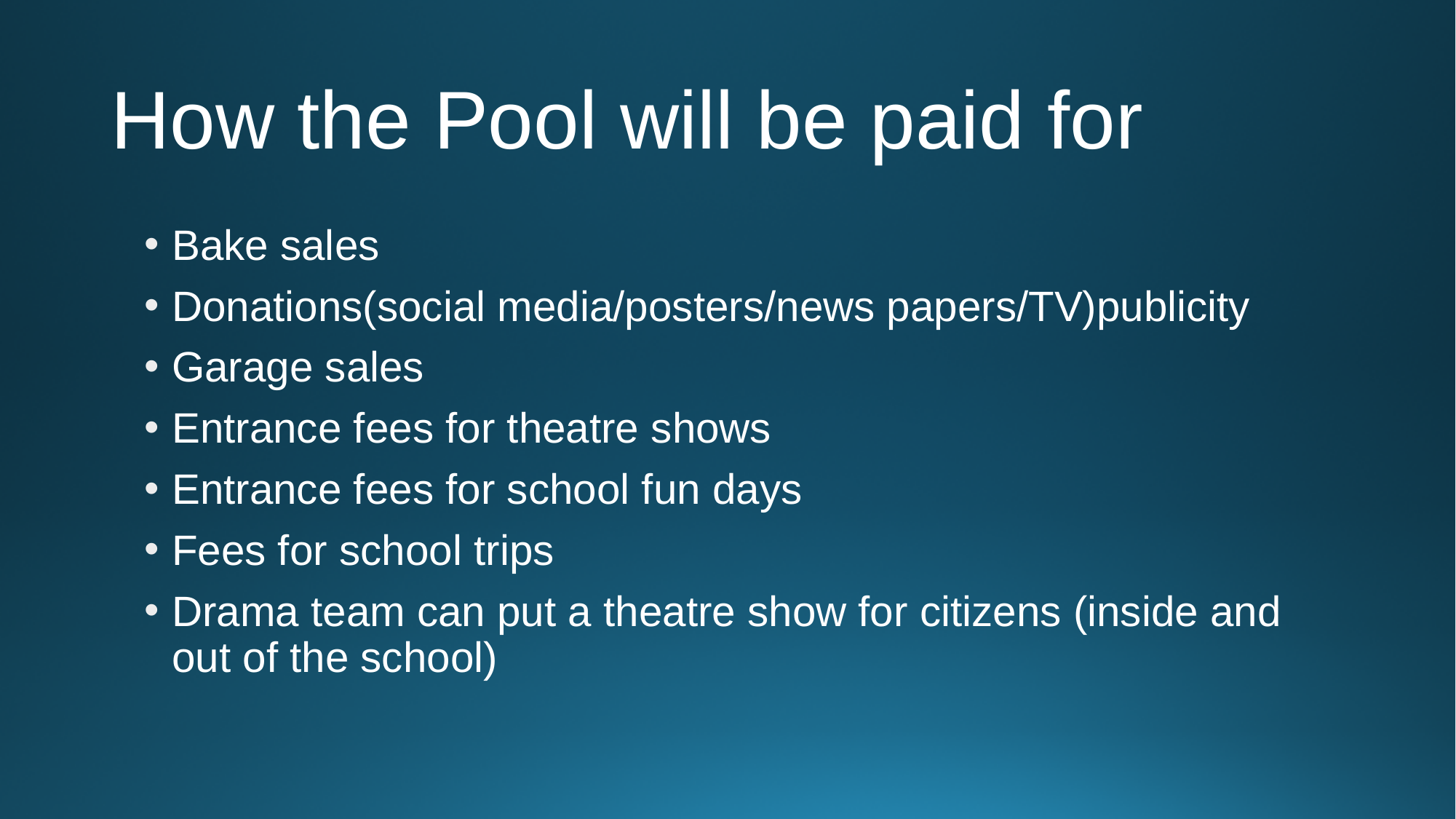

# How the Pool will be paid for
Bake sales
Donations(social media/posters/news papers/TV)publicity
Garage sales
Entrance fees for theatre shows
Entrance fees for school fun days
Fees for school trips
Drama team can put a theatre show for citizens (inside and out of the school)